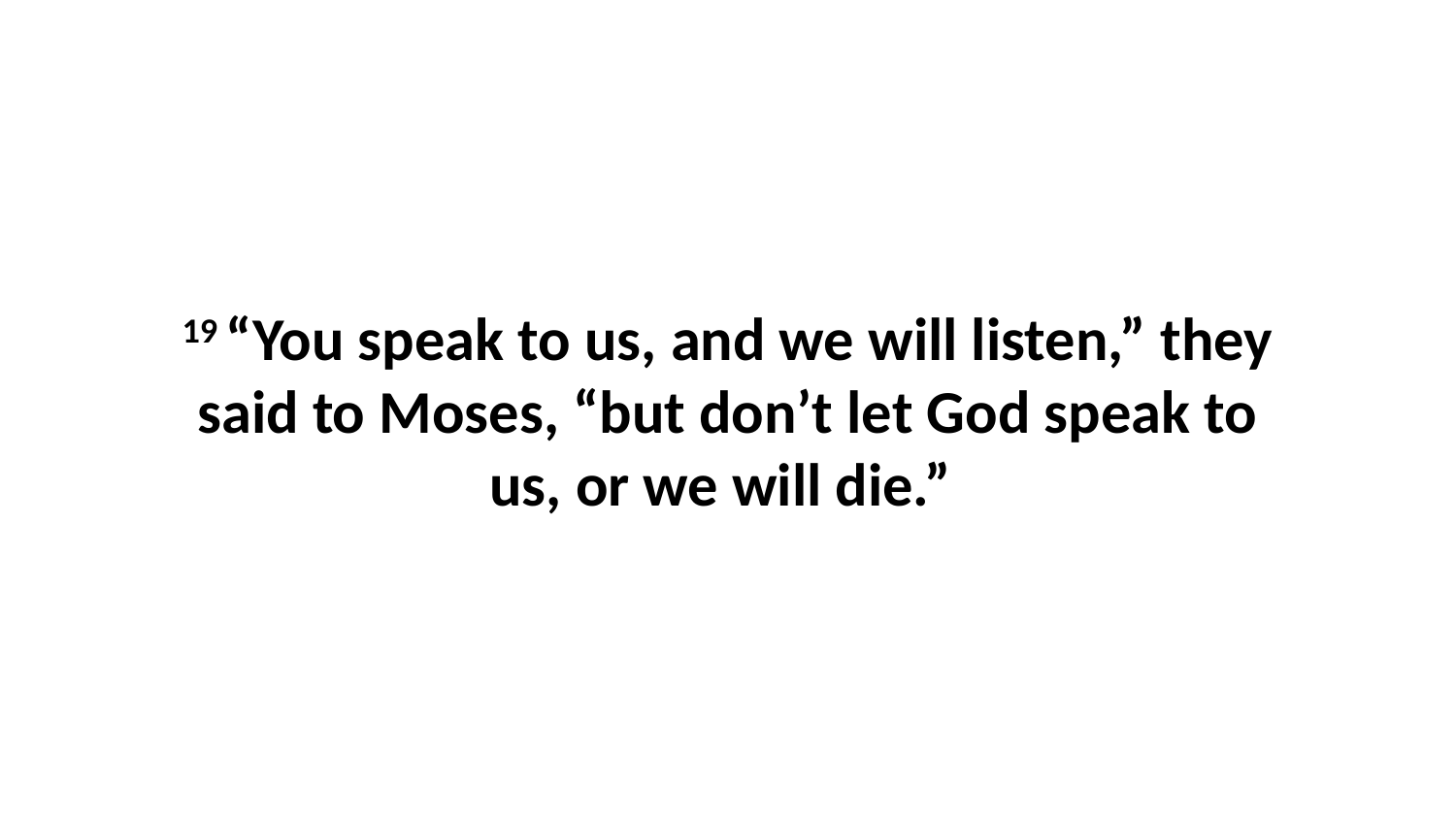

19 “You speak to us, and we will listen,” they said to Moses, “but don’t let God speak to us, or we will die.”